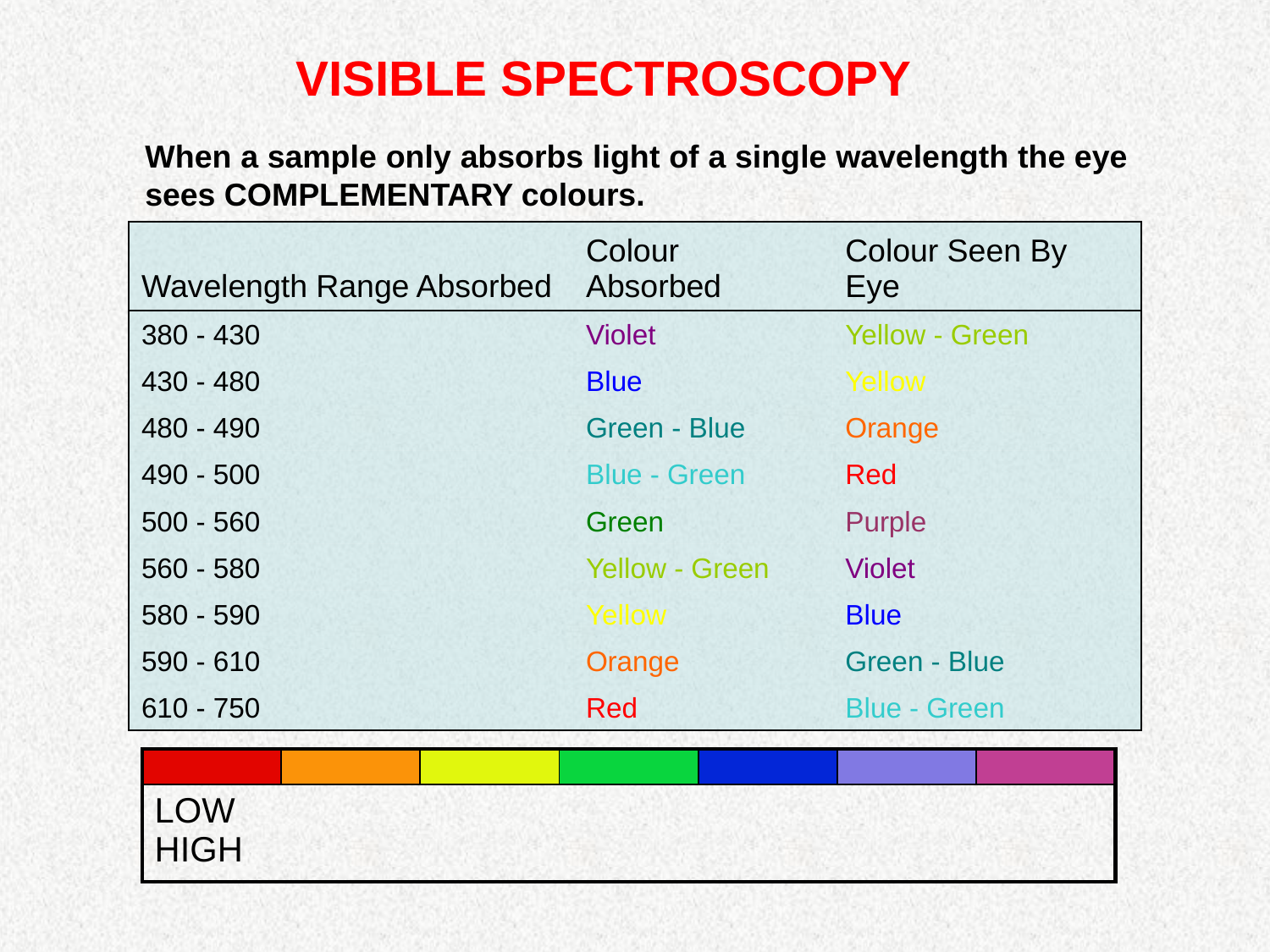

VISIBLE SPECTROSCOPY
When a sample only absorbs light of a single wavelength the eye sees COMPLEMENTARY colours.
| Wavelength Range Absorbed | Colour Absorbed | Colour Seen By Eye |
| --- | --- | --- |
| 380 - 430 | Violet | Yellow - Green |
| 430 - 480 | Blue | Yellow |
| 480 - 490 | Green - Blue | Orange |
| 490 - 500 | Blue - Green | Red |
| 500 - 560 | Green | Purple |
| 560 - 580 | Yellow - Green | Violet |
| 580 - 590 | Yellow | Blue |
| 590 - 610 | Orange | Green - Blue |
| 610 - 750 | Red | Blue - Green |

|  |  |  |  |  |  |  |
| --- | --- | --- | --- | --- | --- | --- |
| LOW HIGH |  |  |  |  |  |  |